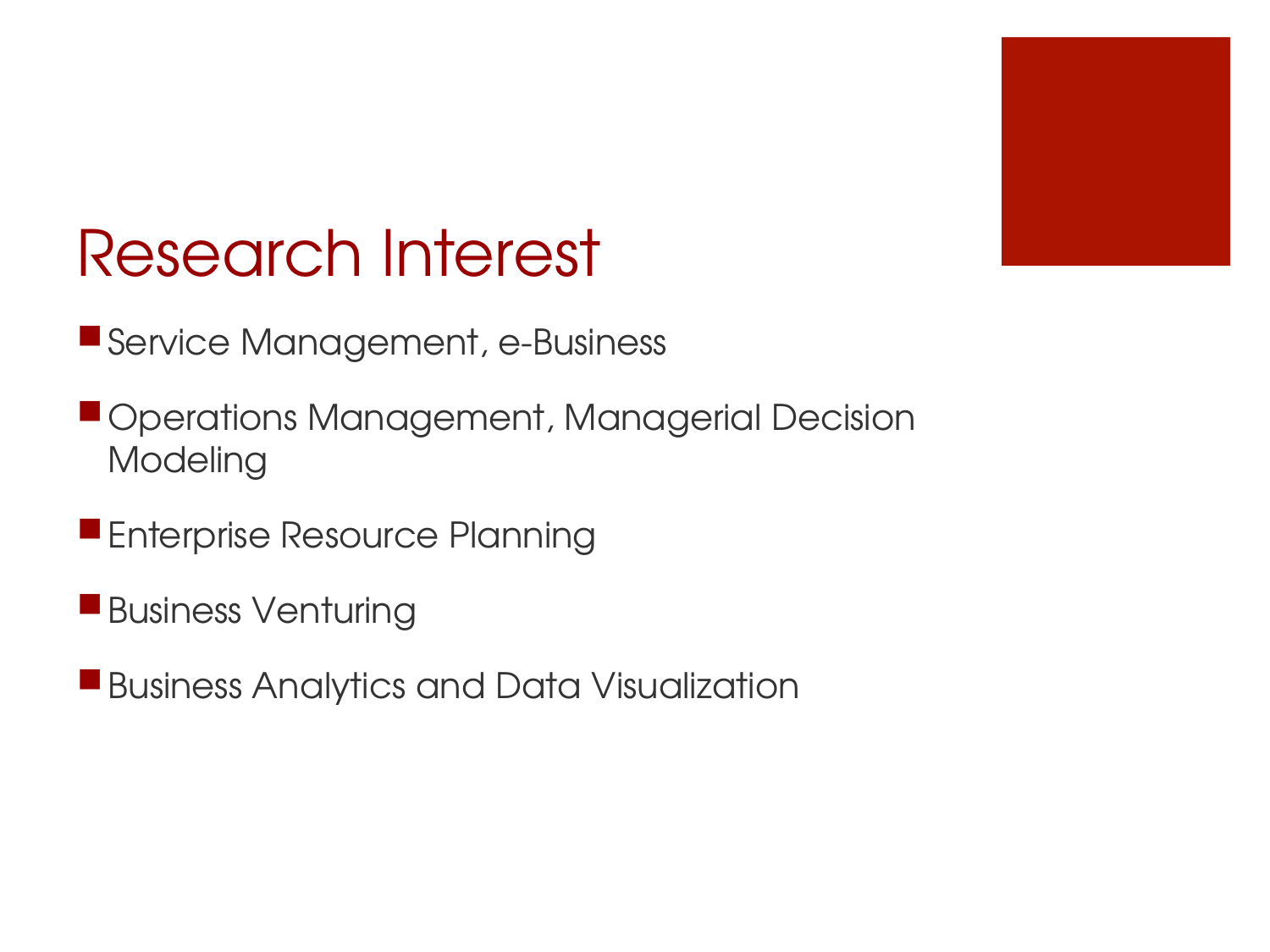

Research Interest
Service Management, e-Business

Operations Management, Managerial Decision Modeling

Enterprise Resource Planning

Business Venturing

Business Analytics and Data Visualization